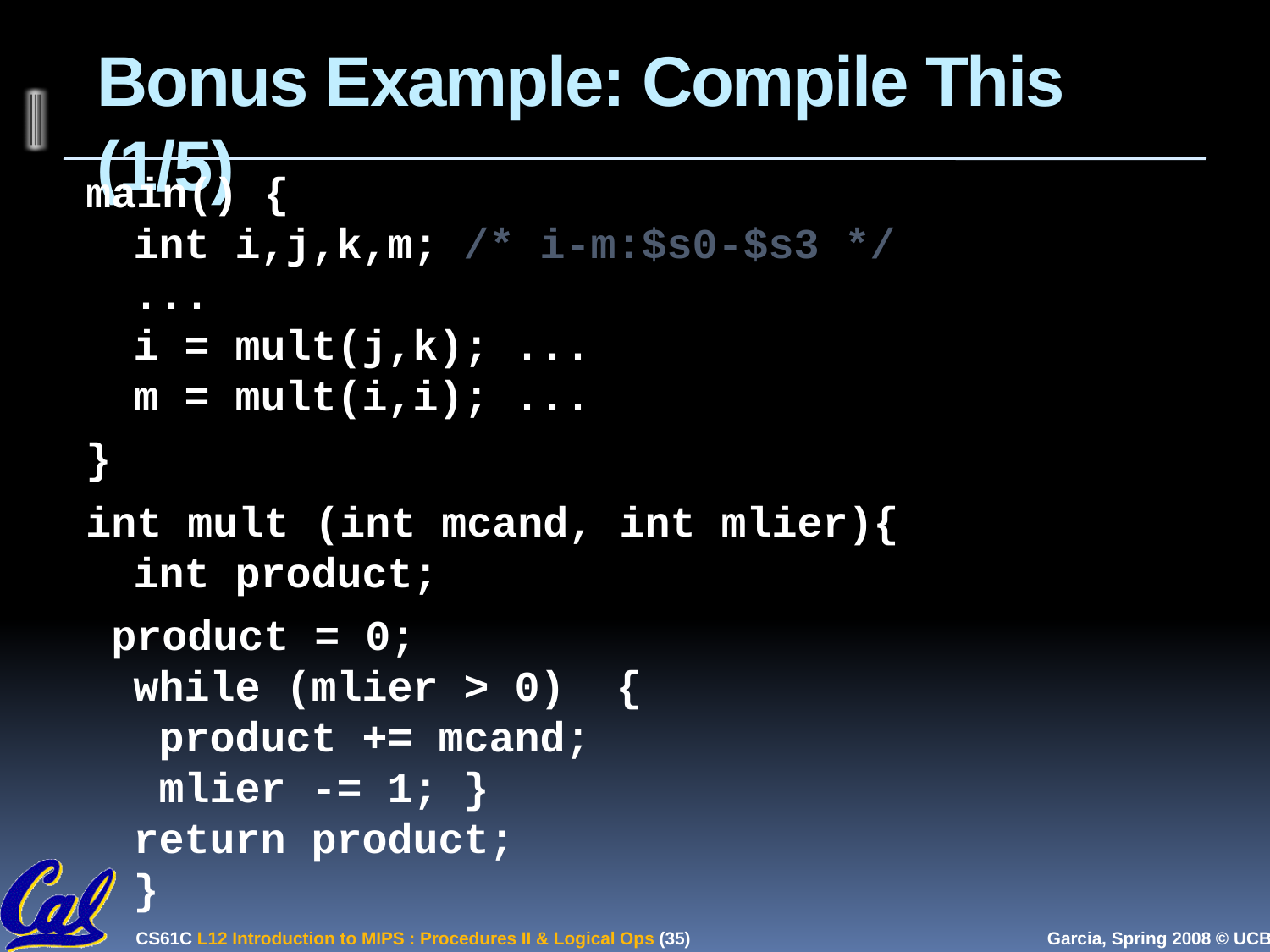

# Bonus Example: Compile This (1/5)
main() {
int i,j,k,m; /* i-m:$s0-$s3 */
...
i = mult(j,k); ...
m = mult(i,i); ...
}
int mult (int mcand, int mlier){
int product;
 product = 0;
while (mlier > 0)  {
 product += mcand;
 mlier -= 1; }
return product;
}